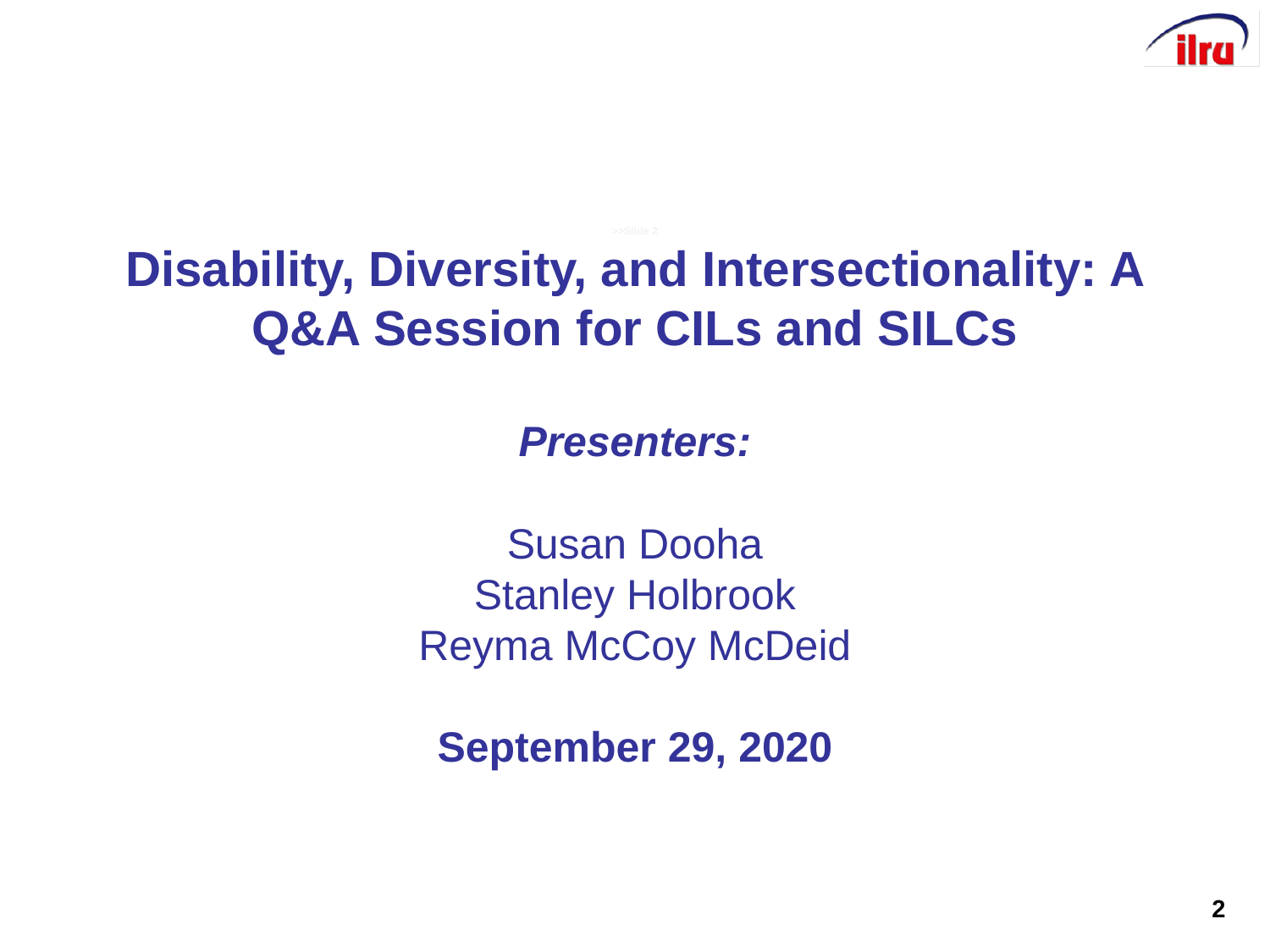

# >>Slide 2 Disability, Diversity, and Intersectionality: A Q&A Session for CILs and SILCs Presenters: Susan Dooha Stanley Holbrook Reyma McCoy McDeid September 29, 2020
2